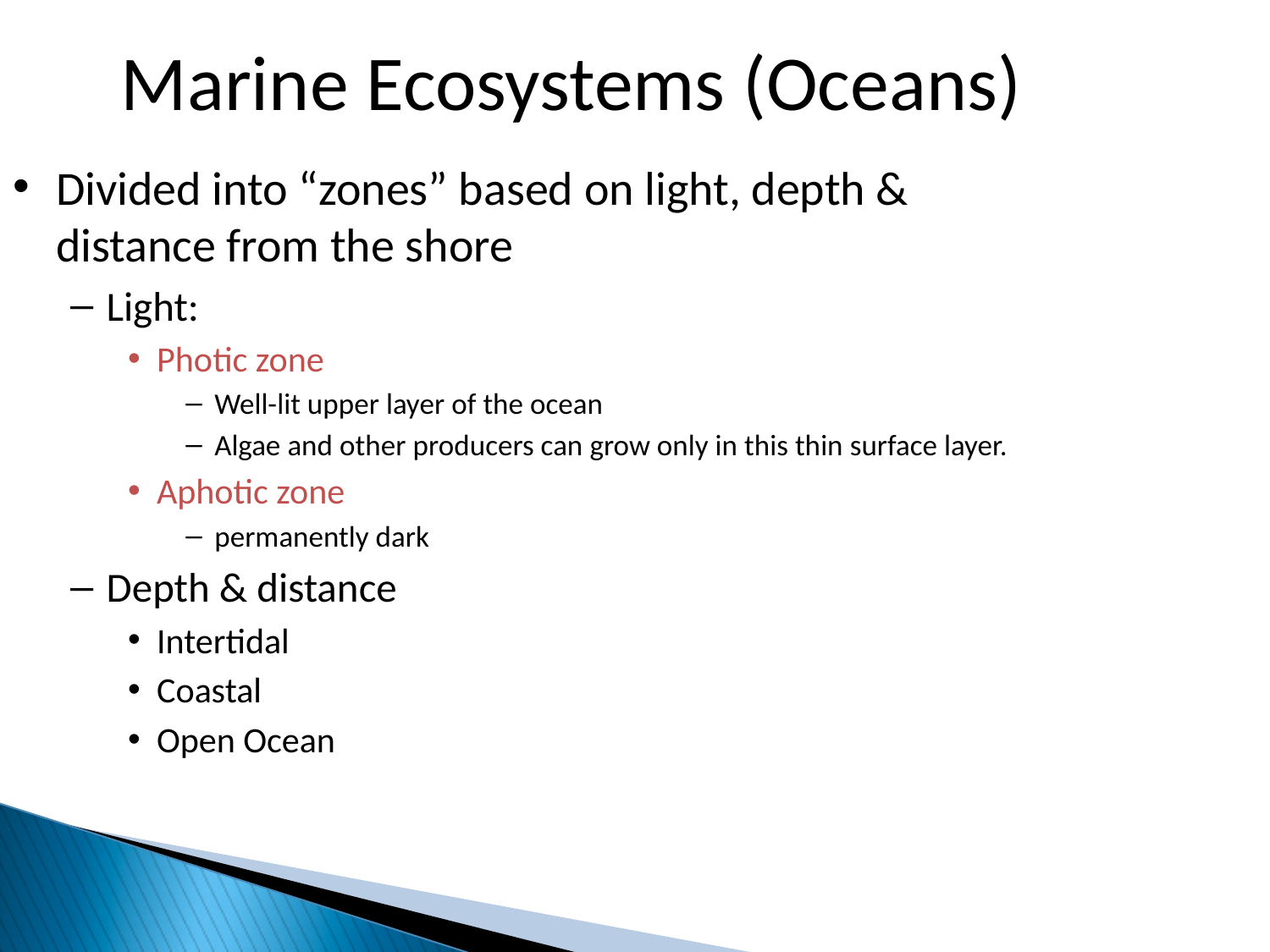

# Marine Ecosystems (Oceans)
Divided into “zones” based on light, depth & distance from the shore
Light:
Photic zone
Well-lit upper layer of the ocean
Algae and other producers can grow only in this thin surface layer.
Aphotic zone
permanently dark
Depth & distance
Intertidal
Coastal
Open Ocean